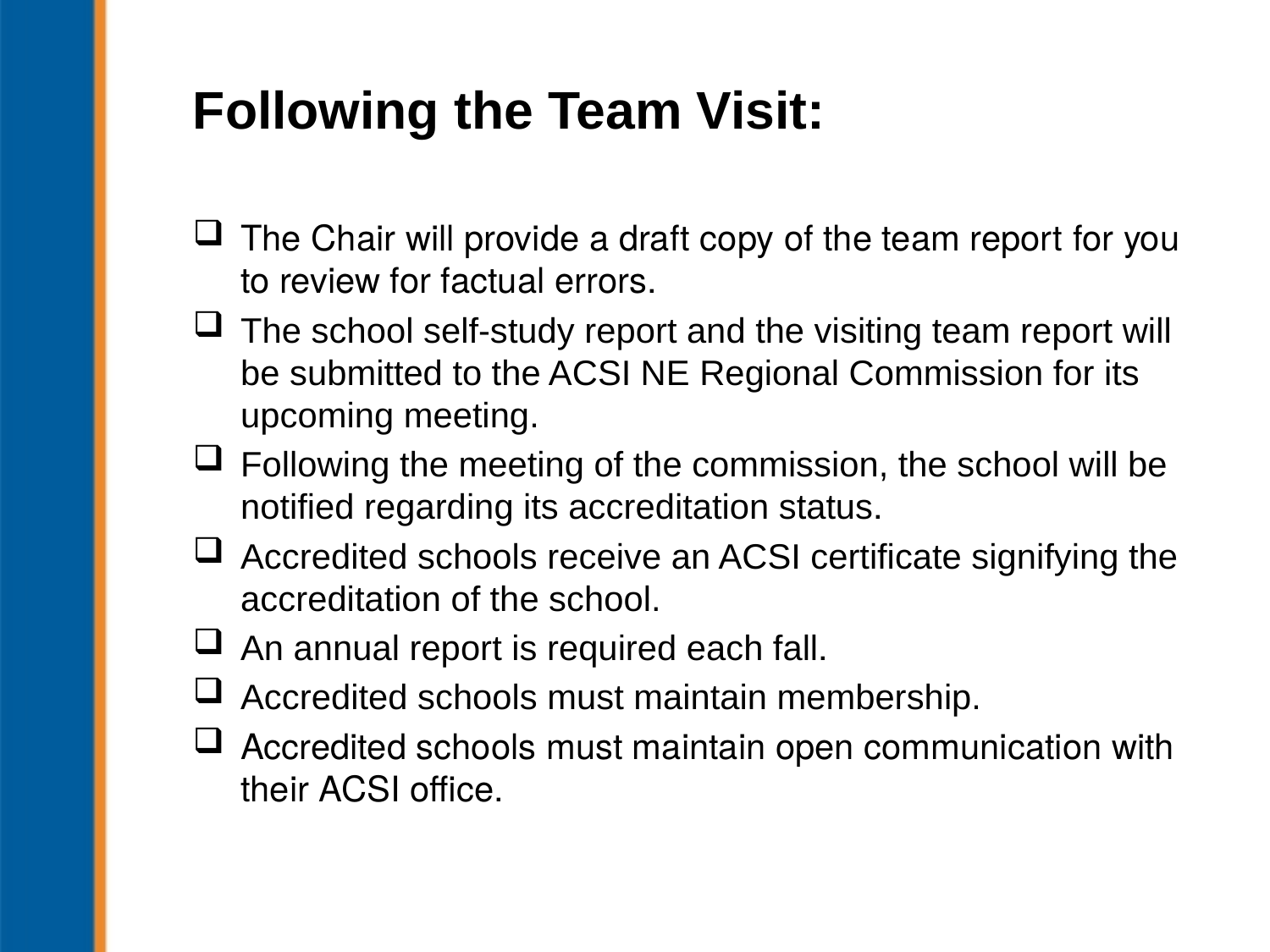

# Following the Team Visit:
The Chair will provide a draft copy of the team report for you to review for factual errors.
The school self-study report and the visiting team report will be submitted to the ACSI NE Regional Commission for its upcoming meeting.
Following the meeting of the commission, the school will be notified regarding its accreditation status.
Accredited schools receive an ACSI certificate signifying the accreditation of the school.
An annual report is required each fall.
Accredited schools must maintain membership.
Accredited schools must maintain open communication with their ACSI office.